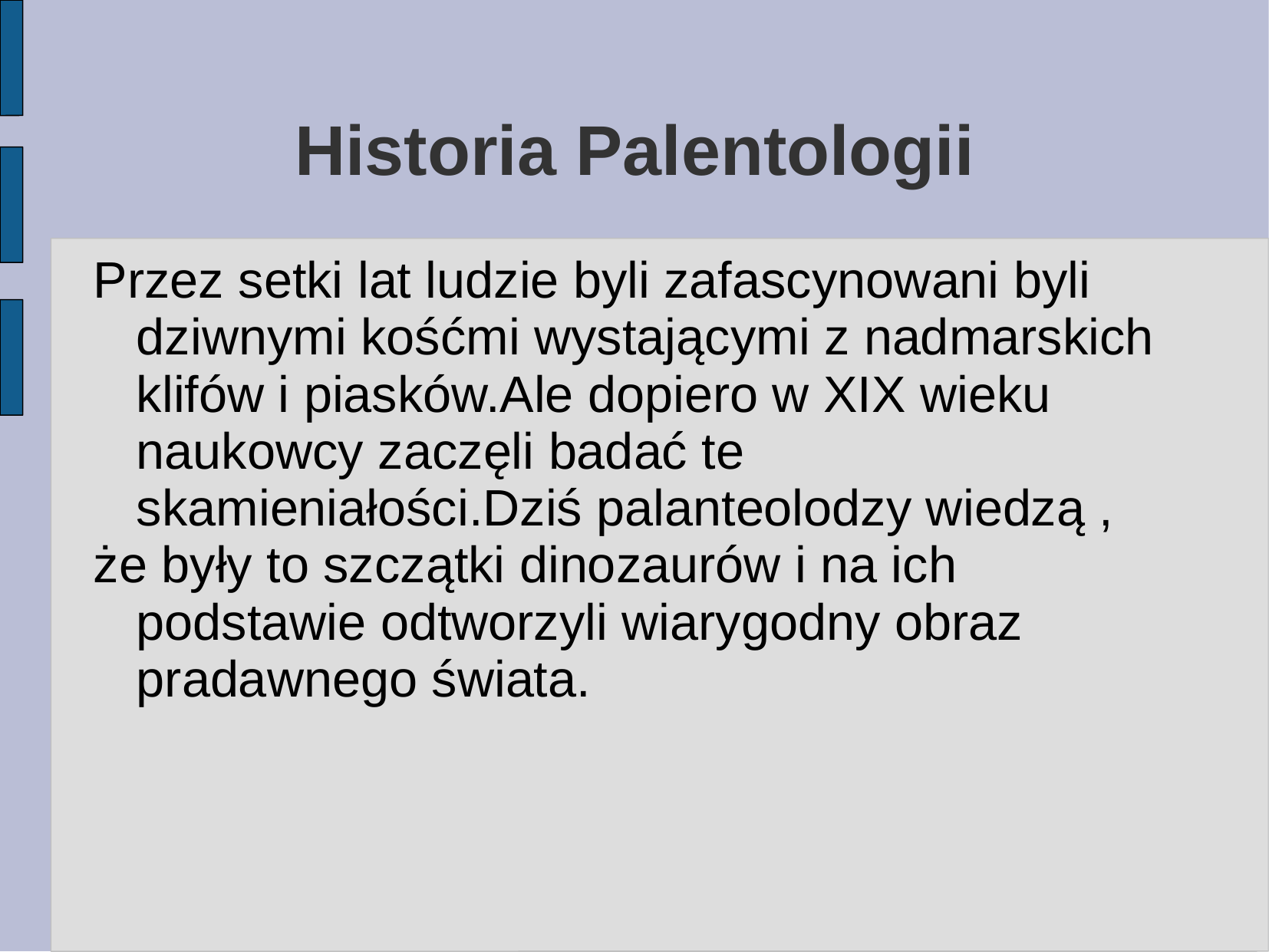

Historia Palentologii
# Przez setki lat ludzie byli zafascynowani byli dziwnymi kośćmi wystającymi z nadmarskich klifów i piasków.Ale dopiero w XIX wieku naukowcy zaczęli badać te skamieniałości.Dziś palanteolodzy wiedzą ,
że były to szczątki dinozaurów i na ich podstawie odtworzyli wiarygodny obraz pradawnego świata.